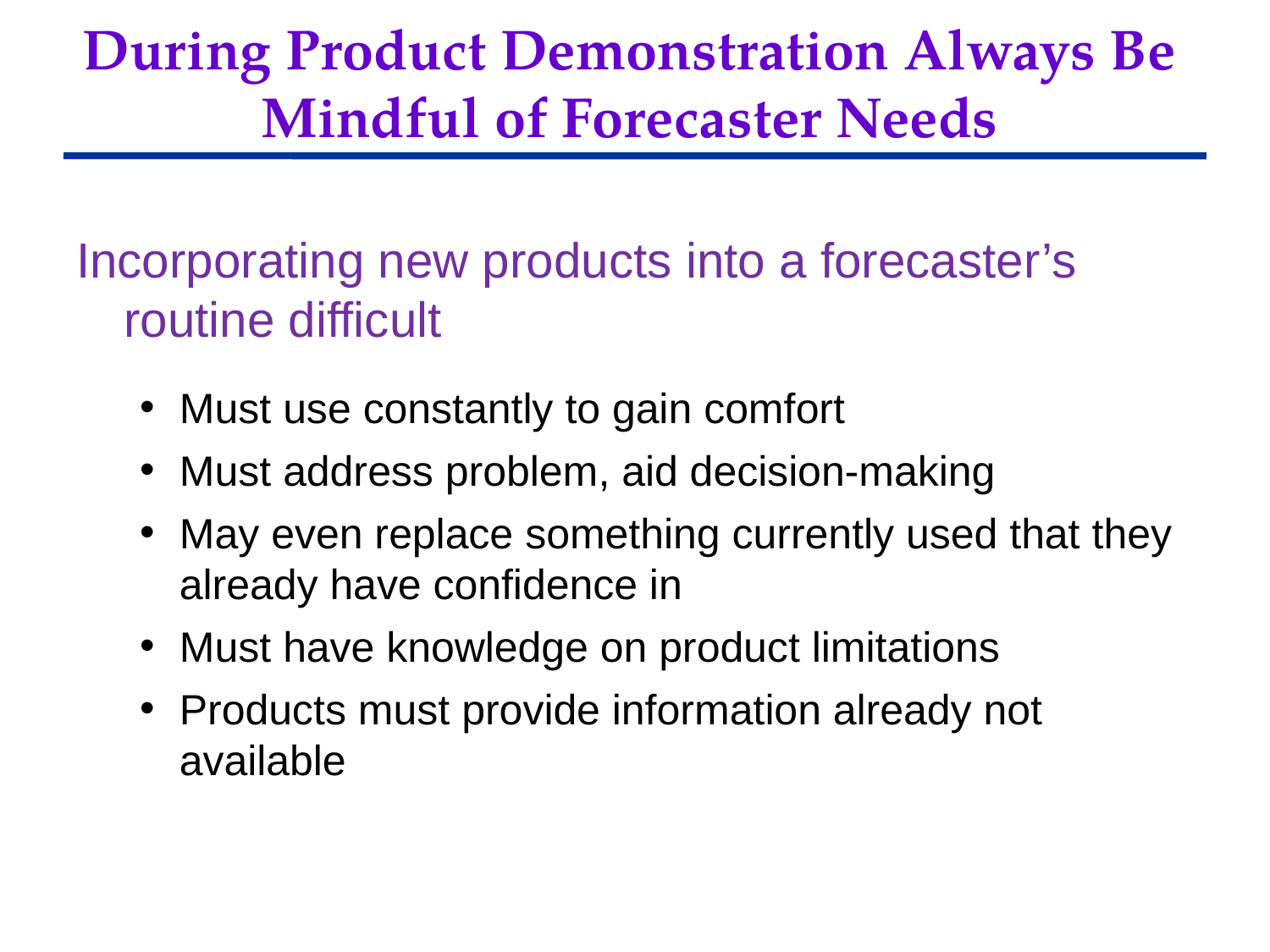

# During Product Demonstration Always Be Mindful of Forecaster Needs

Incorporating new products into a forecaster’s routine difficult
Must use constantly to gain comfort
Must address problem, aid decision-making
May even replace something currently used that they already have confidence in
Must have knowledge on product limitations
Products must provide information already not available